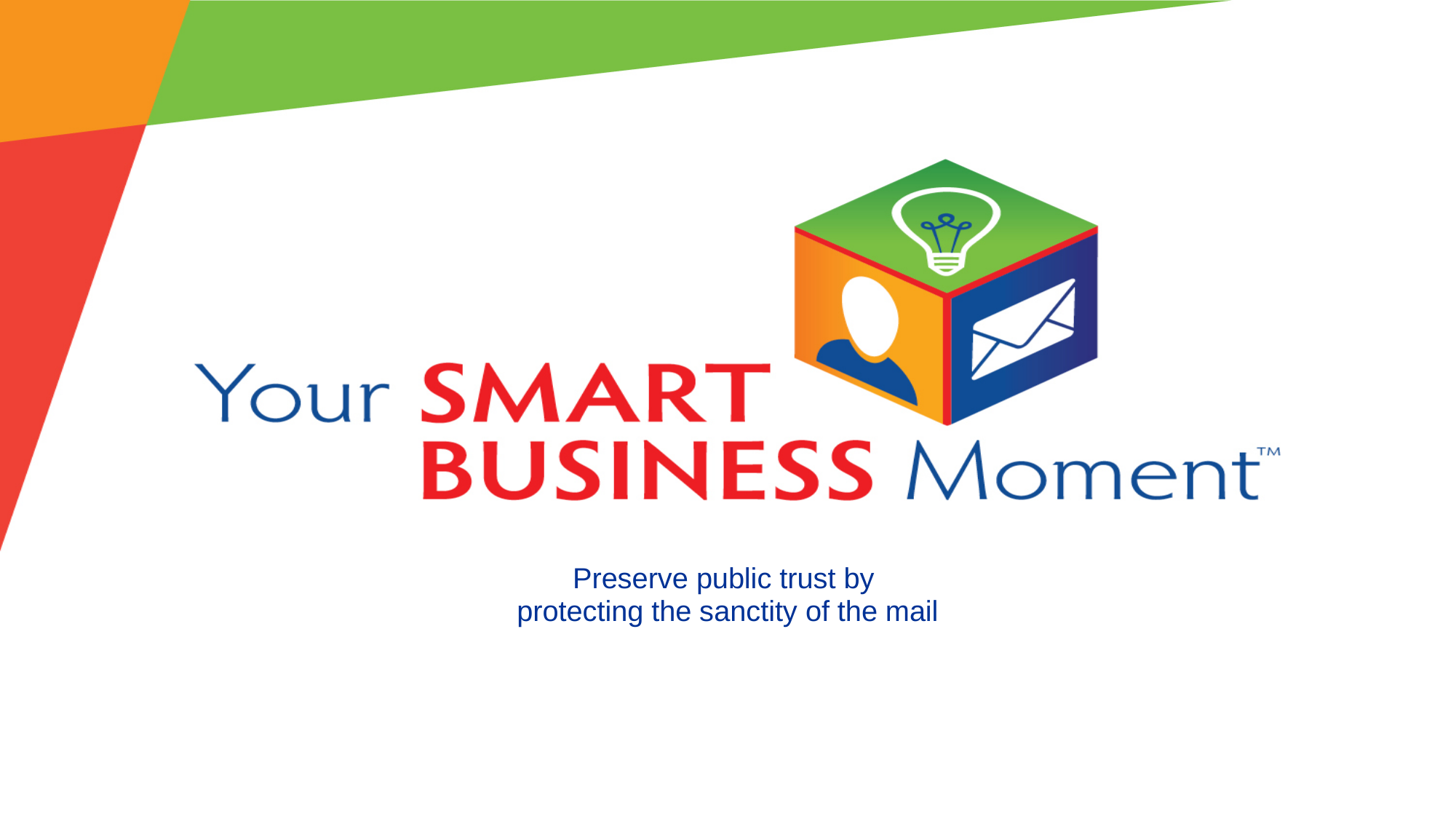

# Preserve public trust by protecting the sanctity of the mail